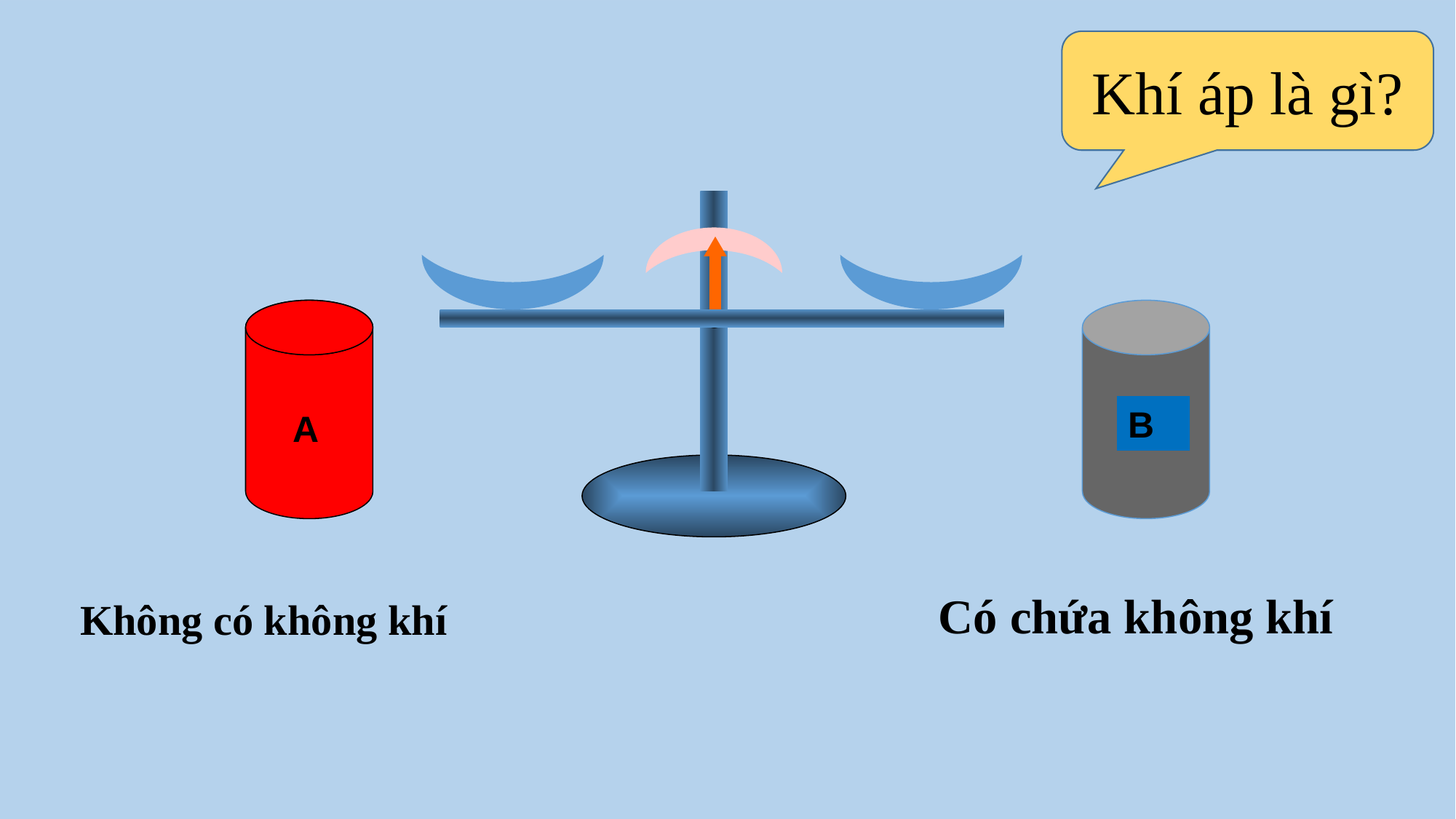

Khí áp là gì?

A

B

Có chứa không khí
Không có không khí